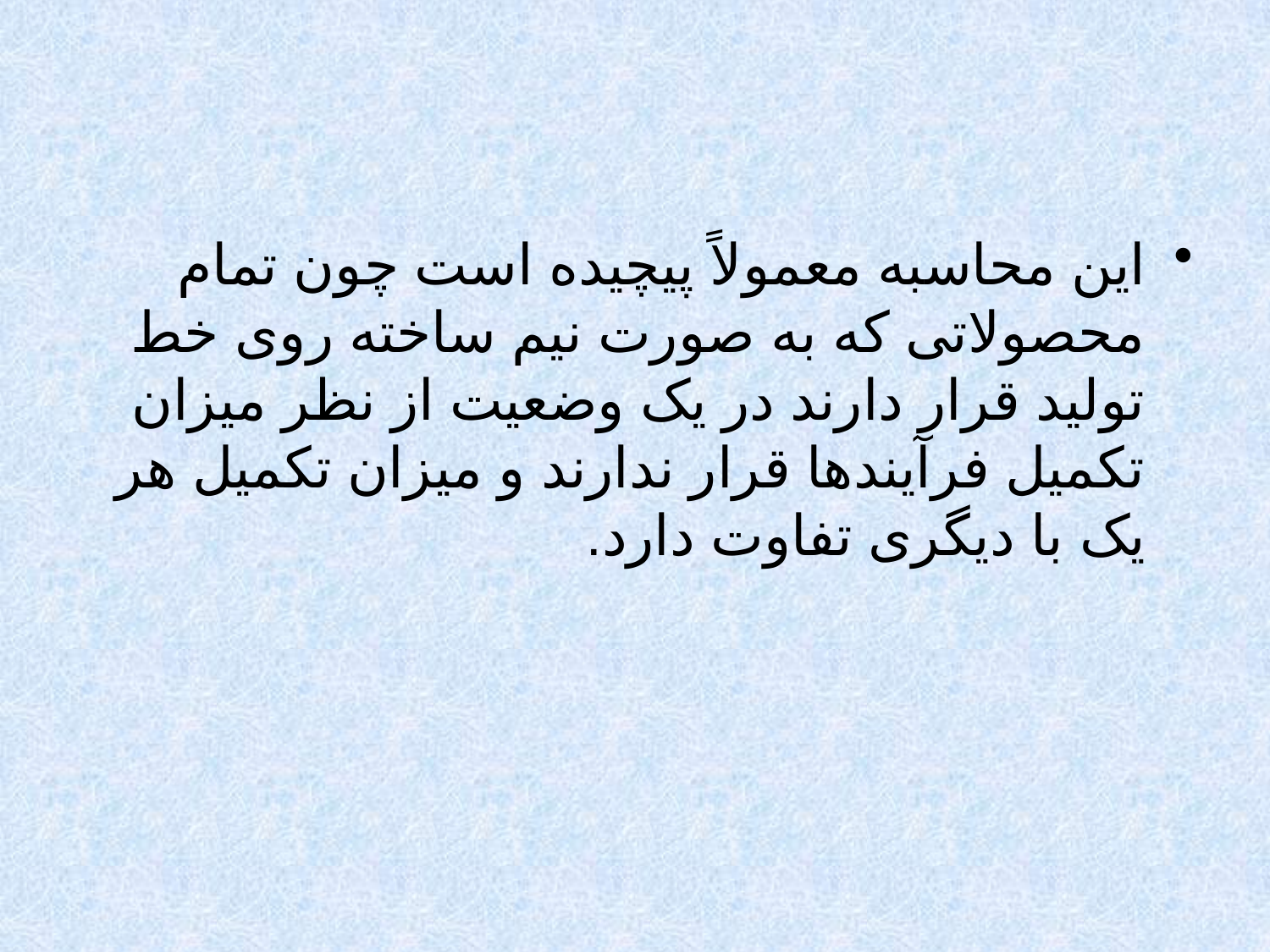

#
این محاسبه معمولاً پیچیده است چون تمام محصولاتی که به صورت نیم ساخته روی خط تولید قرار دارند در یک وضعیت از نظر میزان تکمیل فرآیندها قرار ندارند و میزان تکمیل هر یک با دیگری تفاوت دارد.